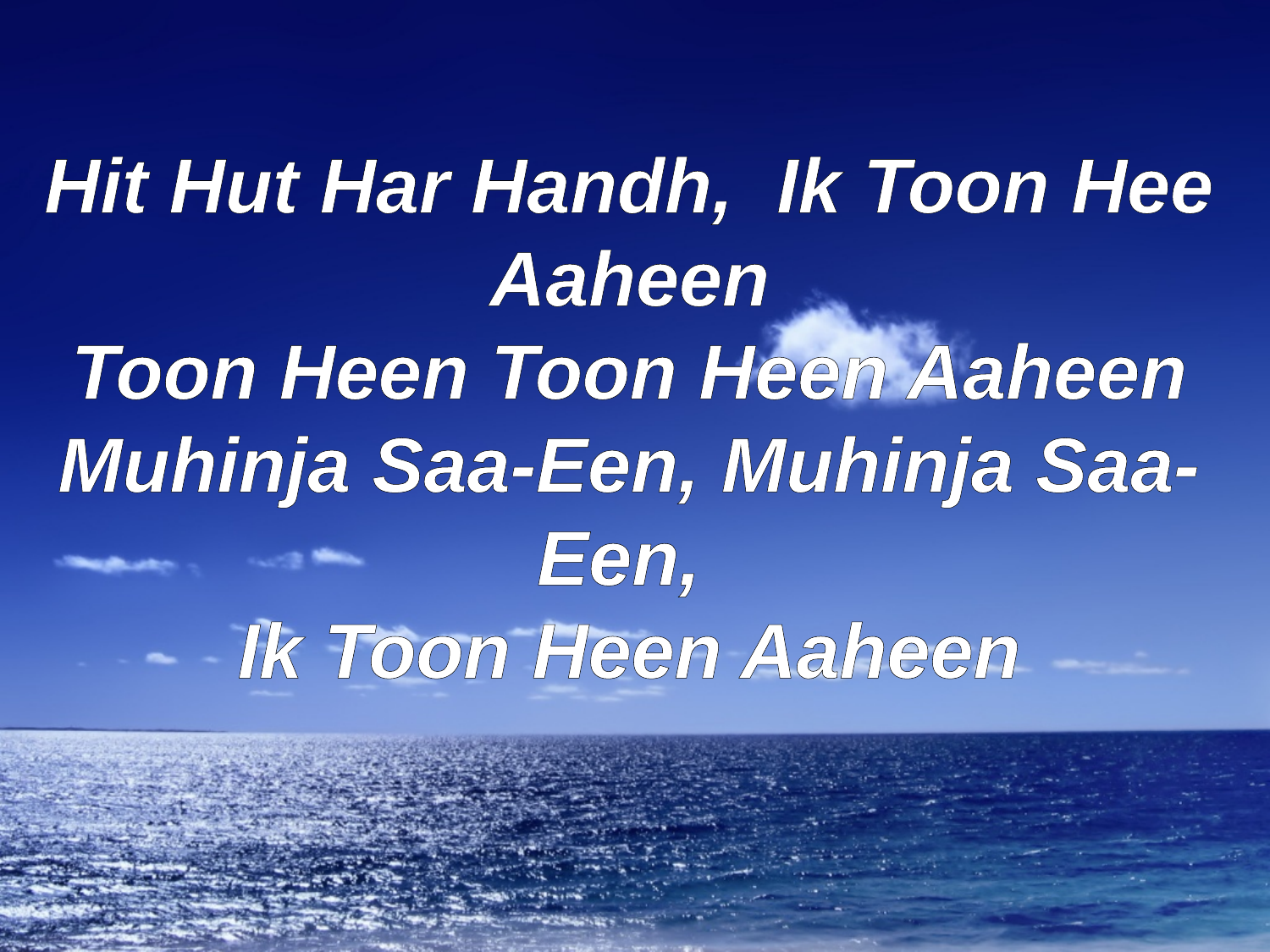

Hit Hut Har Handh,  Ik Toon Hee Aaheen
Toon Heen Toon Heen Aaheen
Muhinja Saa-Een, Muhinja Saa-Een,
Ik Toon Heen Aaheen